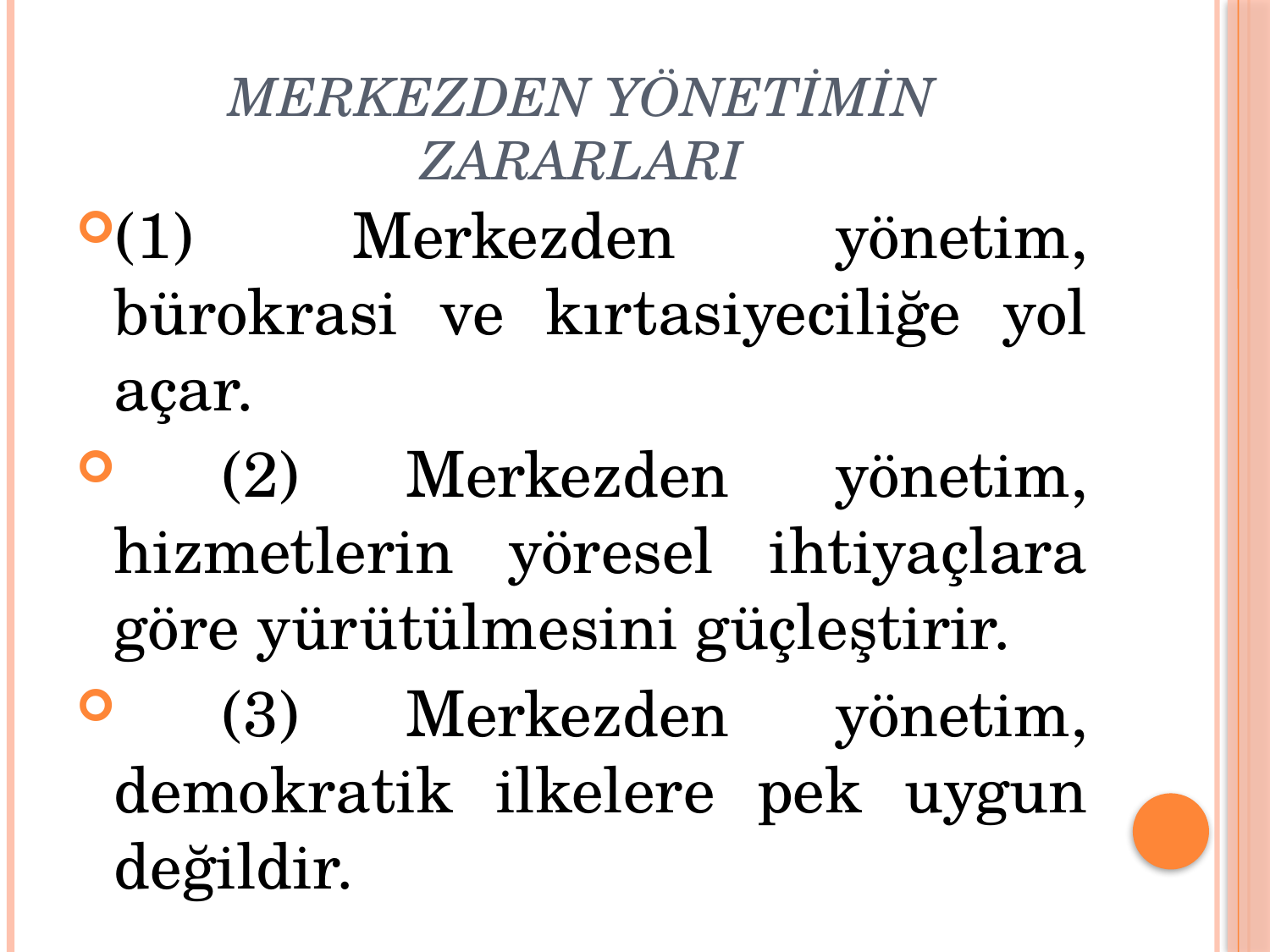

# Merkezden Yönetimin Zararları
(1) Merkezden yönetim, bürokrasi ve kırtasiyeciliğe yol açar.
 (2) Merkezden yönetim, hizmetlerin yöresel ihtiyaçlara göre yürütülmesini güçleştirir.
 (3) Merkezden yönetim, demokratik ilkelere pek uygun değildir.